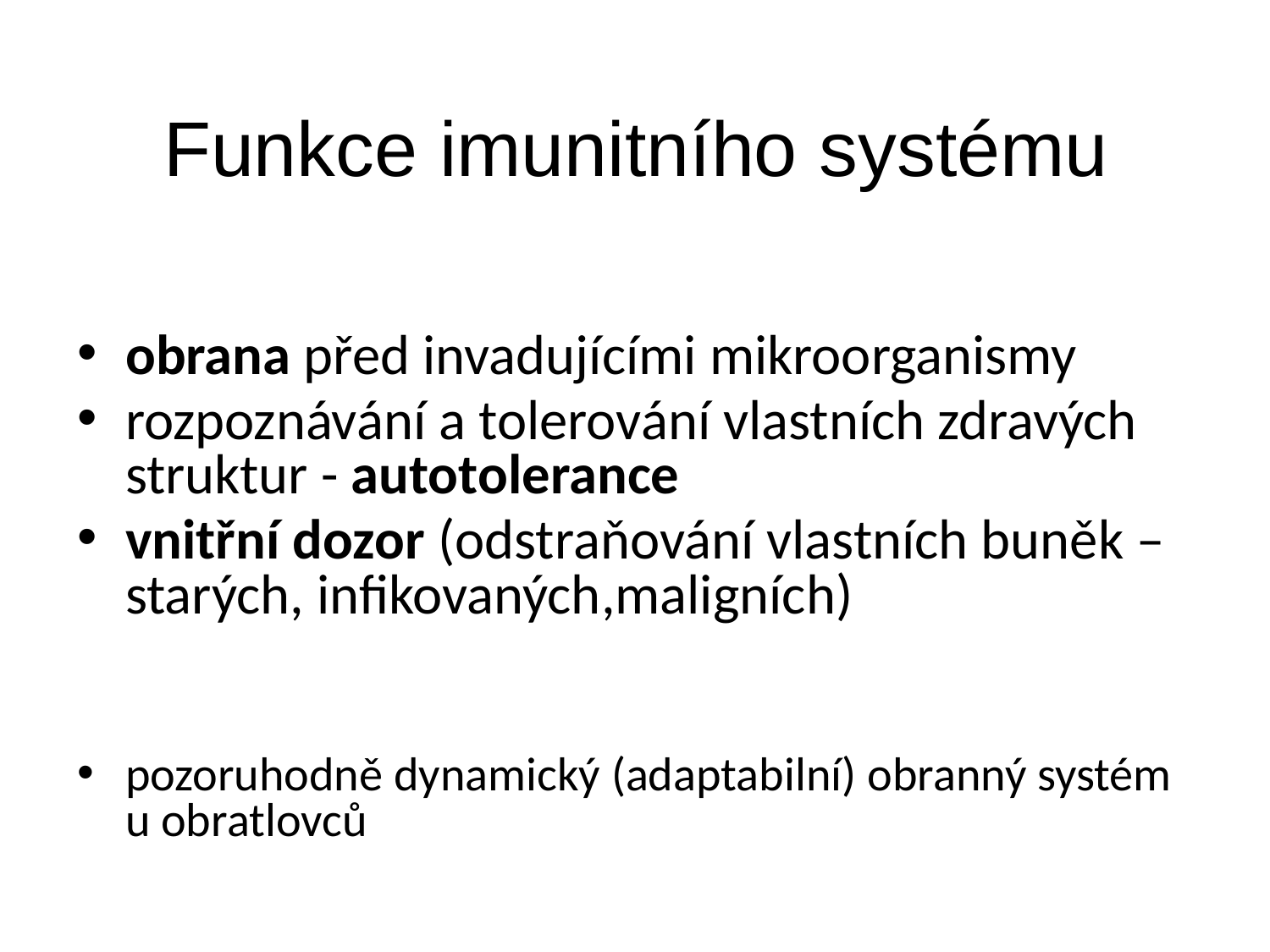

# Funkce imunitního systému

obrana před invadujícími mikroorganismy
rozpoznávání a tolerování vlastních zdravých struktur - autotolerance
vnitřní dozor (odstraňování vlastních buněk – starých, infikovaných,maligních)

pozoruhodně dynamický (adaptabilní) obranný systém u obratlovců